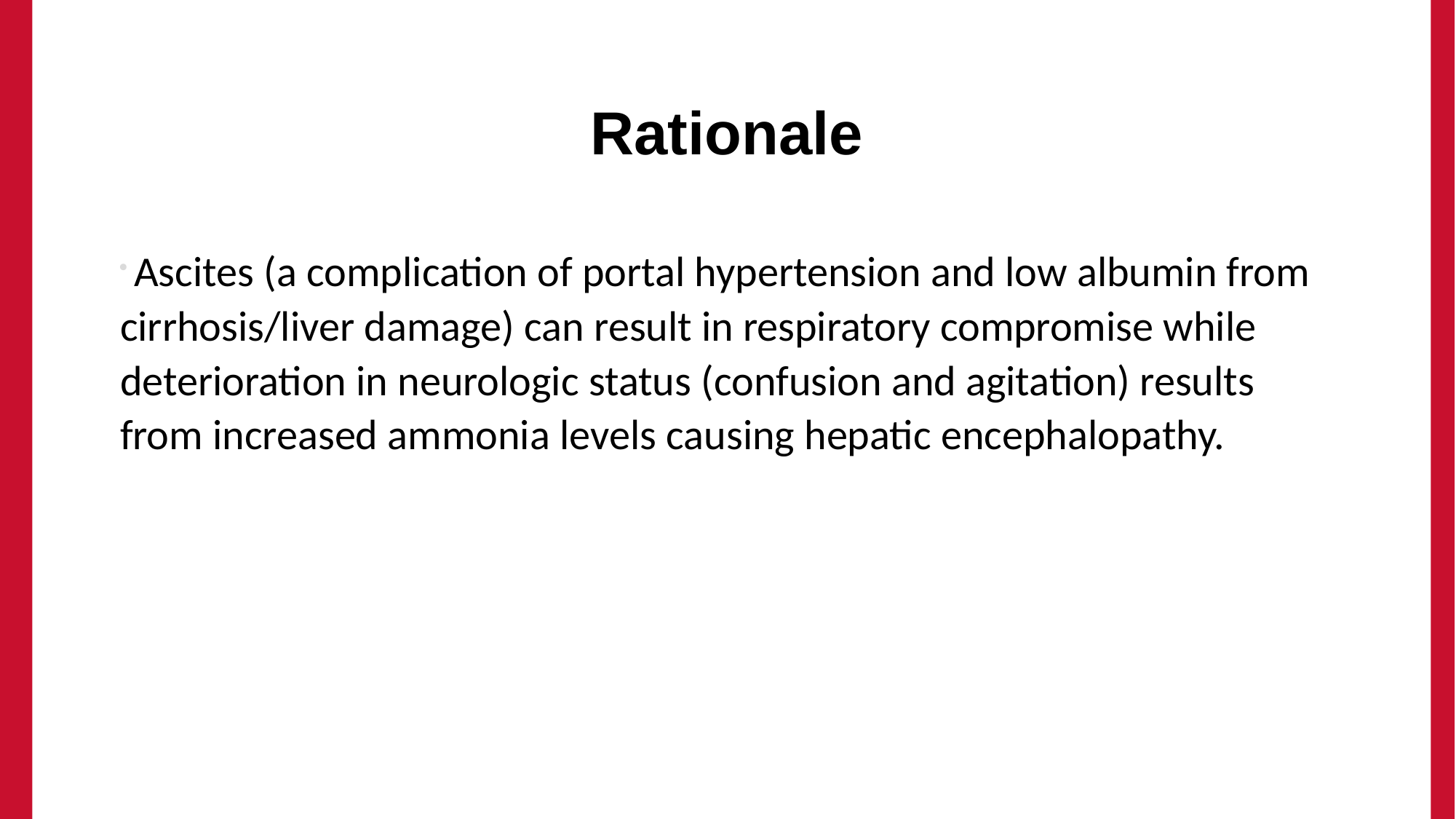

# Rationale
 Ascites (a complication of portal hypertension and low albumin from cirrhosis/liver damage) can result in respiratory compromise while deterioration in neurologic status (confusion and agitation) results from increased ammonia levels causing hepatic encephalopathy.